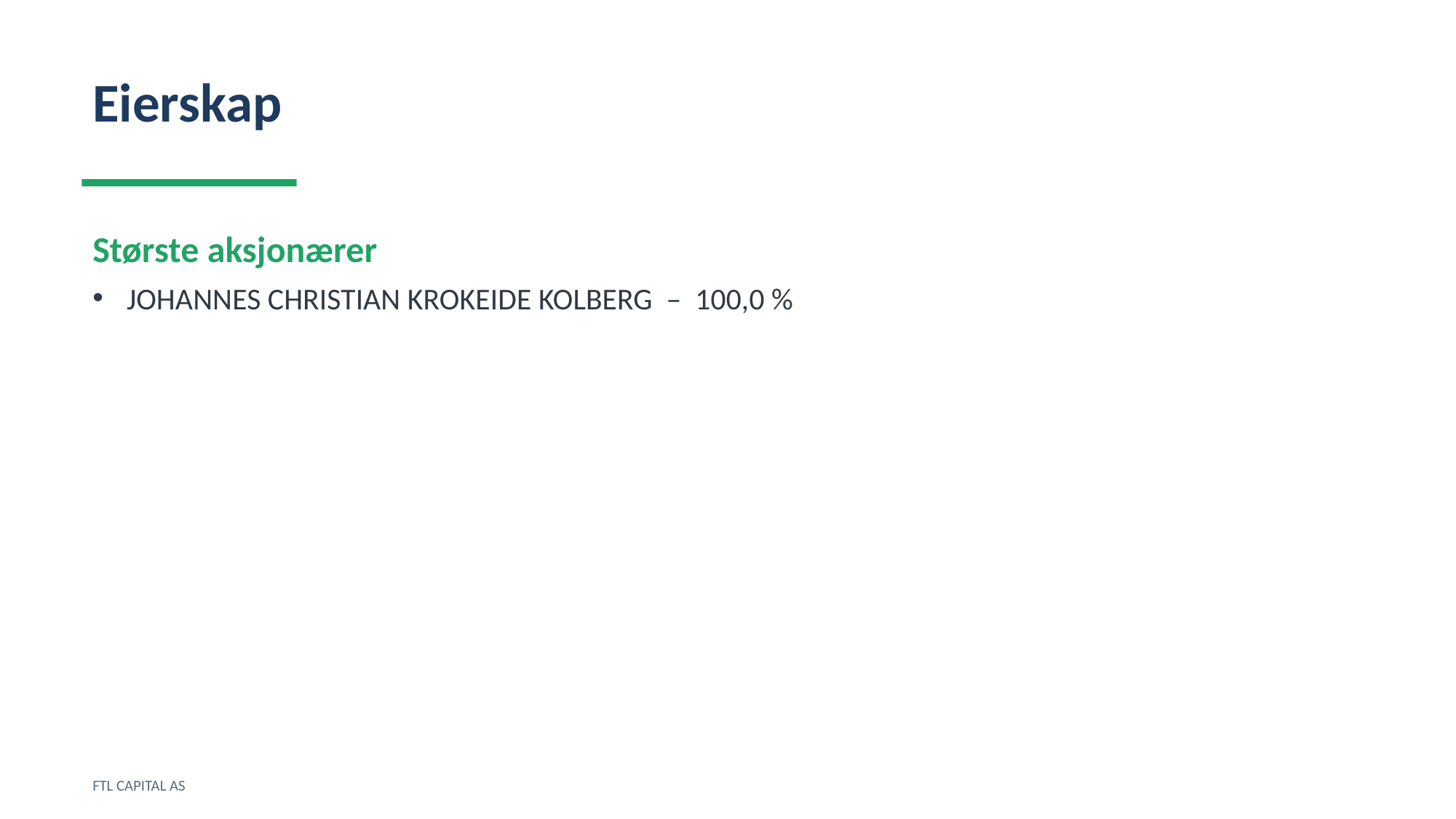

Eierskap

Største aksjonærer
JOHANNES CHRISTIAN KROKEIDE KOLBERG  –  100,0 %
FTL CAPITAL AS